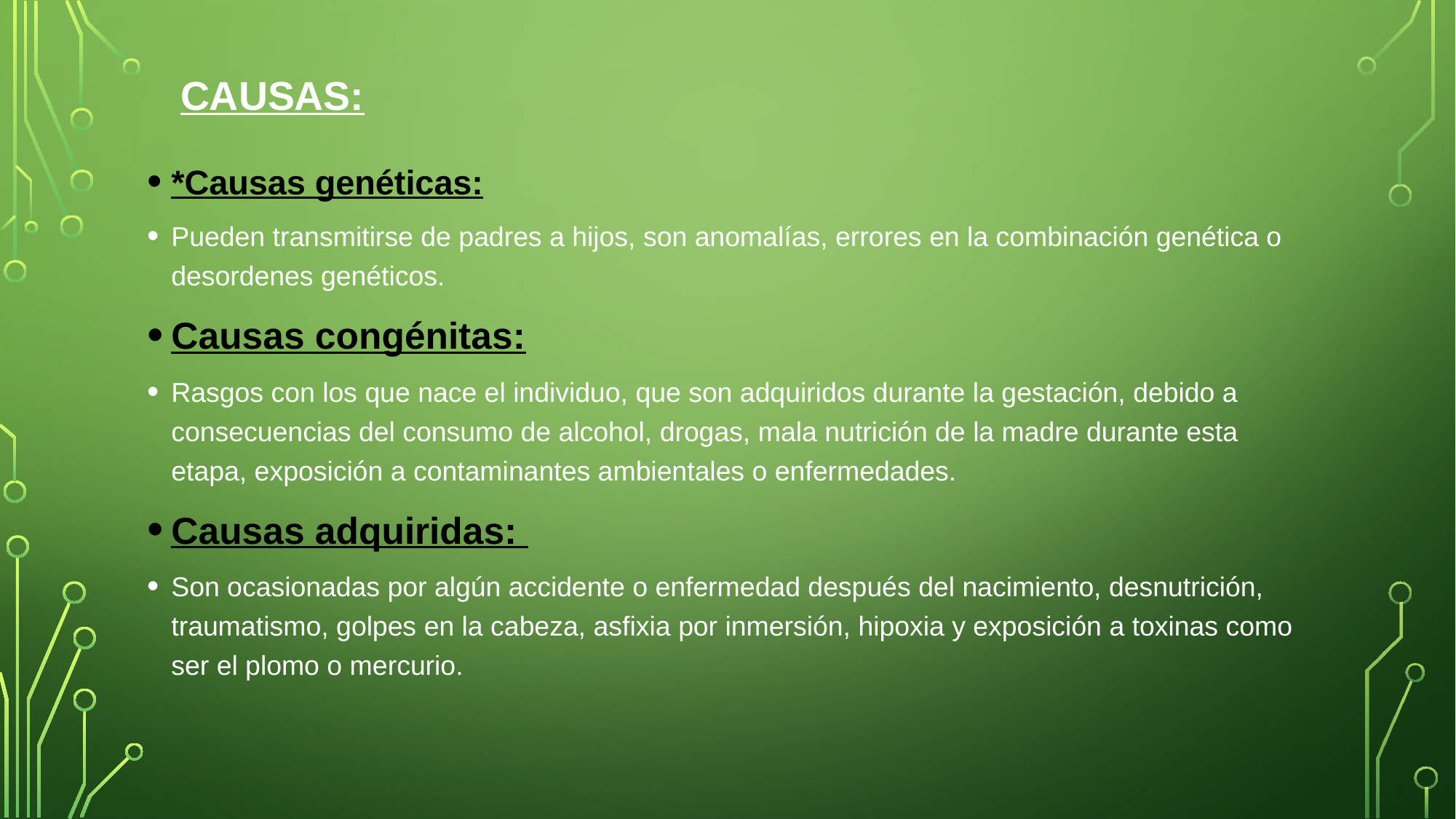

# CAUSAS:
*Causas genéticas:
Pueden transmitirse de padres a hijos, son anomalías, errores en la combinación genética o desordenes genéticos.
Causas congénitas:
Rasgos con los que nace el individuo, que son adquiridos durante la gestación, debido a consecuencias del consumo de alcohol, drogas, mala nutrición de la madre durante esta etapa, exposición a contaminantes ambientales o enfermedades.
Causas adquiridas:
Son ocasionadas por algún accidente o enfermedad después del nacimiento, desnutrición, traumatismo, golpes en la cabeza, asfixia por inmersión, hipoxia y exposición a toxinas como ser el plomo o mercurio.